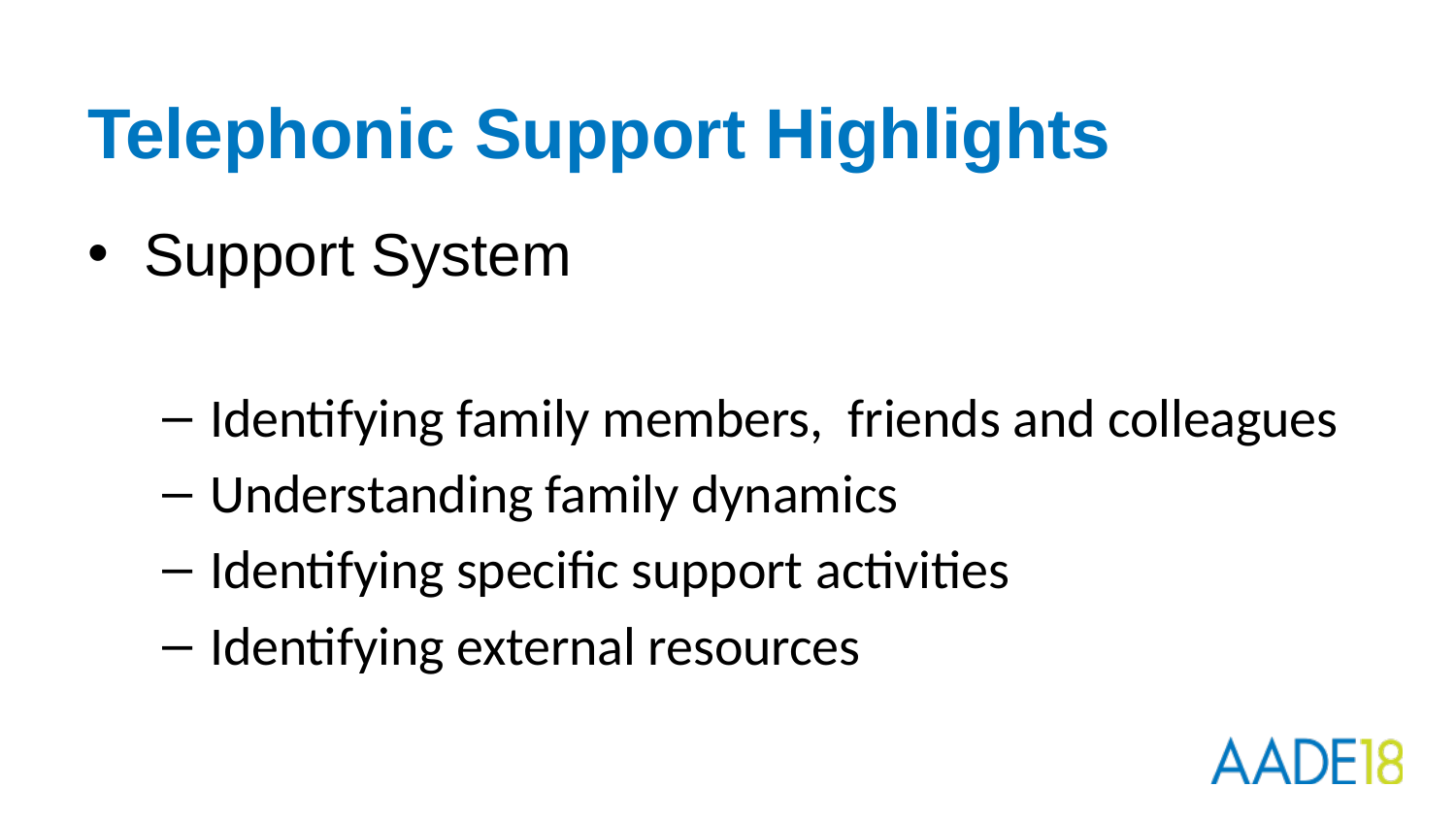

# Telephonic Support Highlights
Support System

Identifying family members,  friends and colleagues
Understanding family dynamics
Identifying specific support activities
Identifying external resources